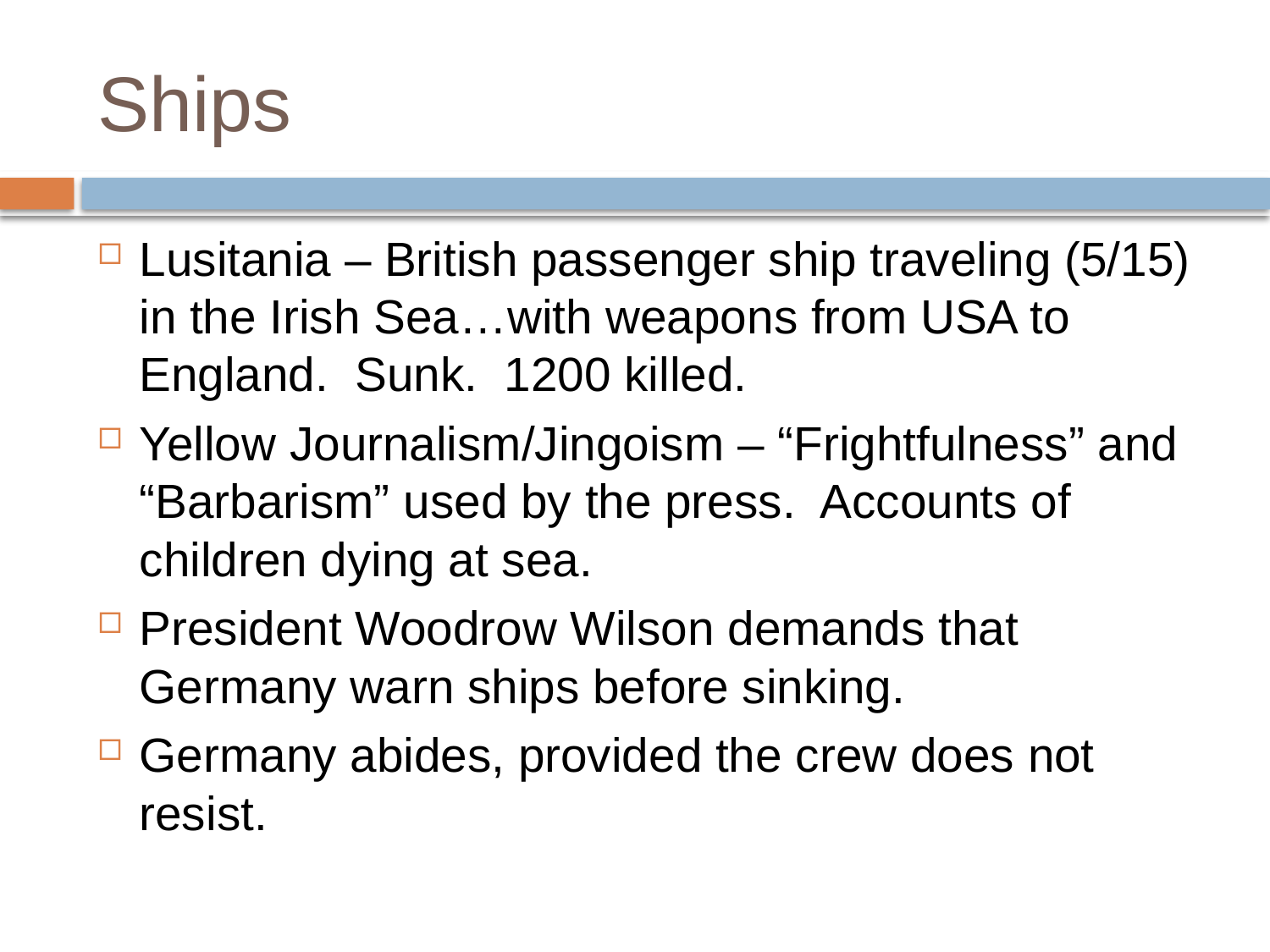

# Ships
Lusitania – British passenger ship traveling (5/15) in the Irish Sea…with weapons from USA to England.  Sunk.  1200 killed.
Yellow Journalism/Jingoism – “Frightfulness” and “Barbarism” used by the press.  Accounts of children dying at sea.
President Woodrow Wilson demands that Germany warn ships before sinking.
Germany abides, provided the crew does not resist.